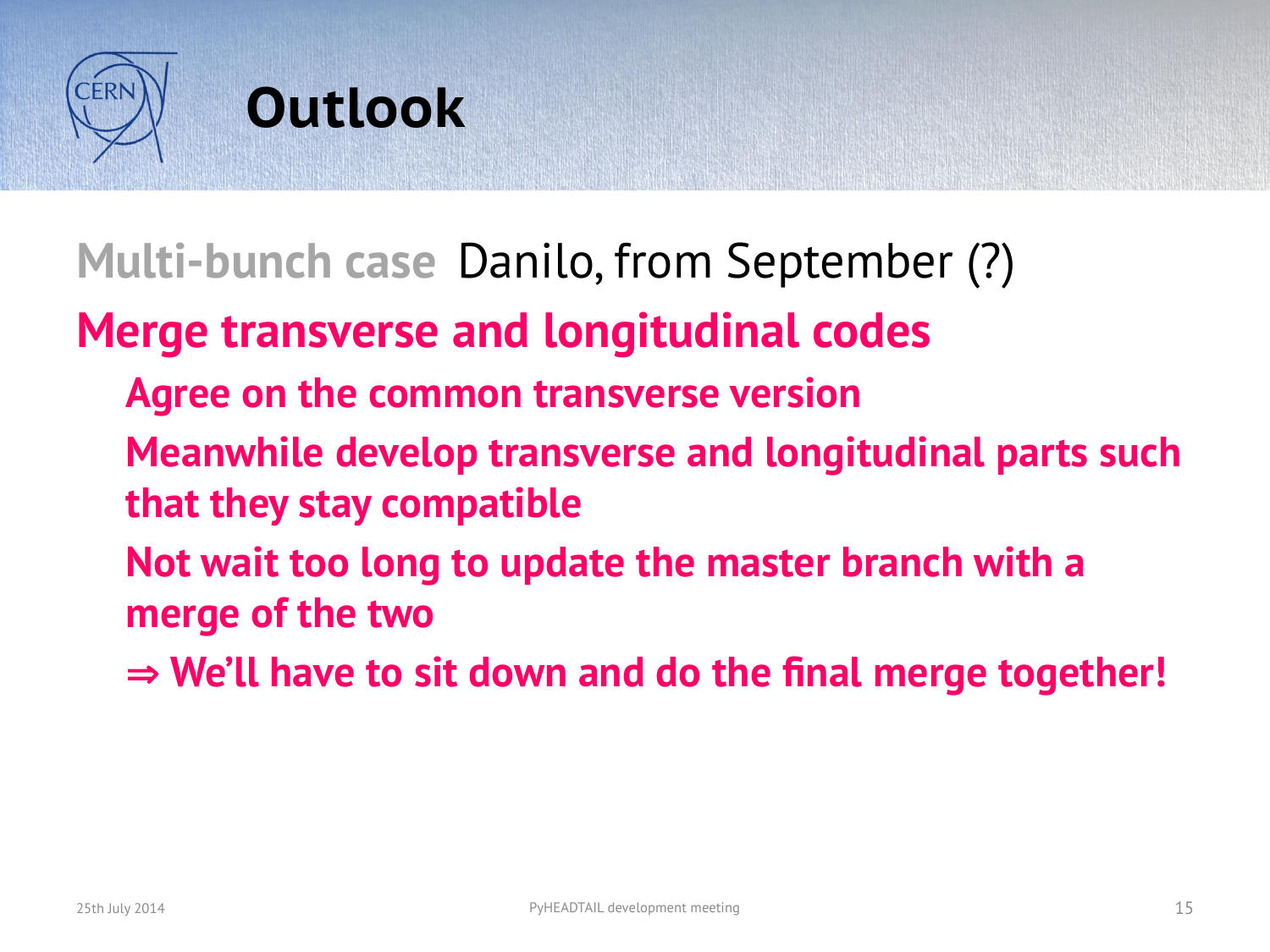

# Outlook
Multi-bunch case	Danilo, from September (?)
Merge transverse and longitudinal codes
Agree on the common transverse version
Meanwhile develop transverse and longitudinal parts such that they stay compatible
Not wait too long to update the master branch with a merge of the two
⇒ We’ll have to sit down and do the final merge together!
25th July 2014
PyHEADTAIL development meeting
15